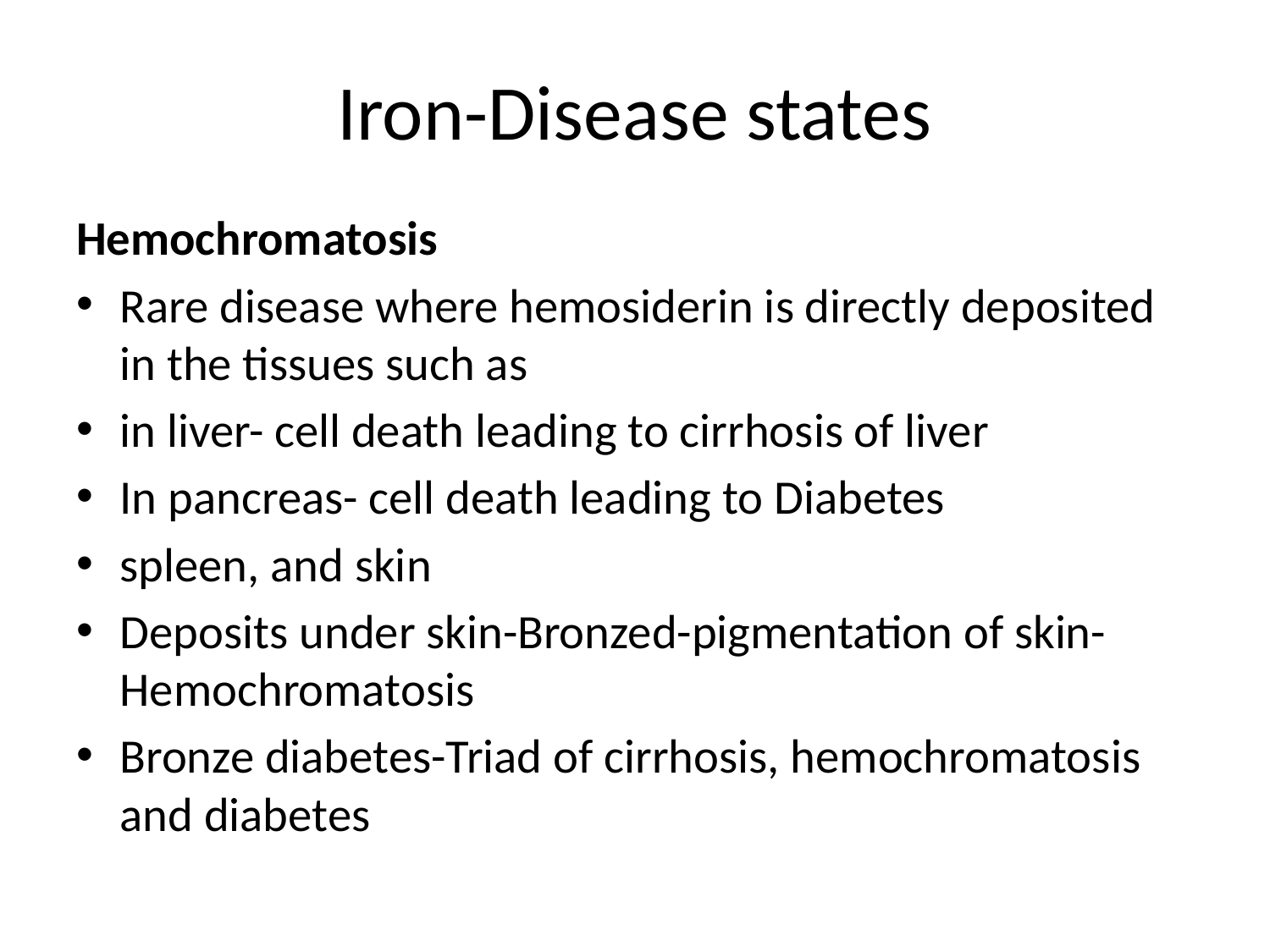

# Iron-Disease states
Hemochromatosis
Rare disease where hemosiderin is directly deposited in the tissues such as
in liver- cell death leading to cirrhosis of liver
In pancreas- cell death leading to Diabetes
spleen, and skin
Deposits under skin-Bronzed-pigmentation of skin-Hemochromatosis
Bronze diabetes-Triad of cirrhosis, hemochromatosis and diabetes